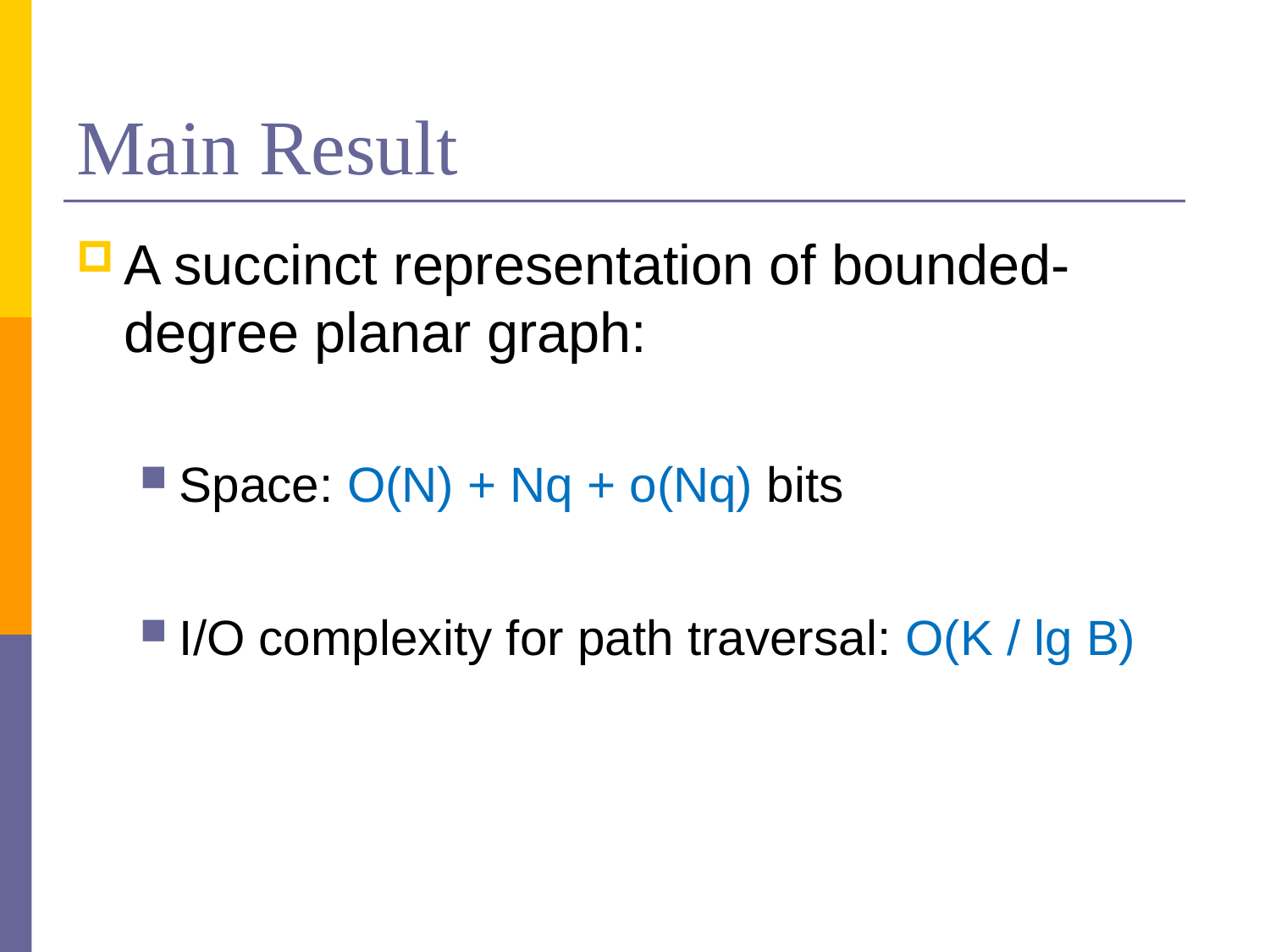

# Main Result
A succinct representation of bounded-degree planar graph:

Space: O(N) + Nq + o(Nq) bits

I/O complexity for path traversal: O(K / lg B)